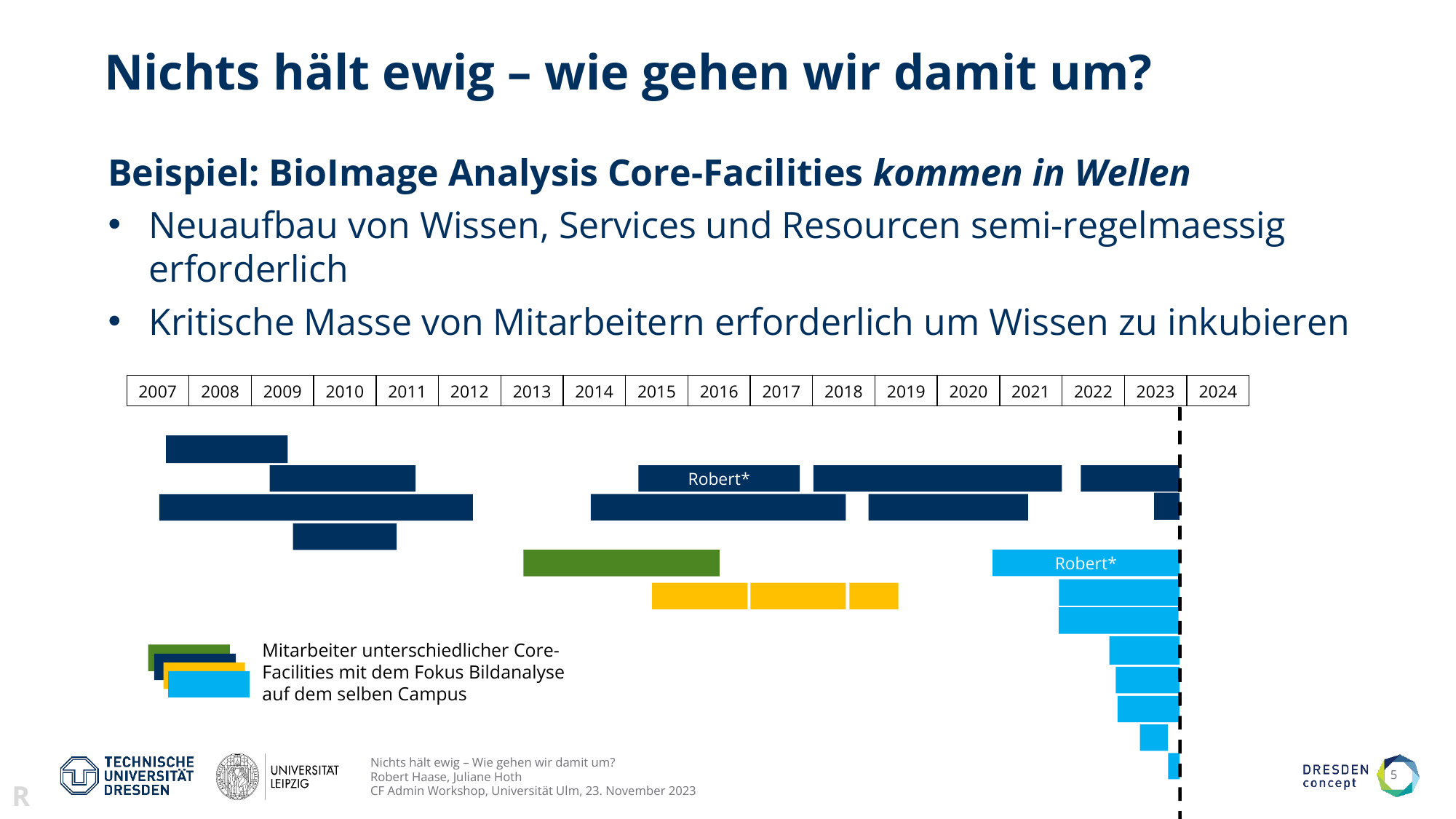

# Nichts hält ewig – wie gehen wir damit um?
Beispiel: BioImage Analysis Core-Facilities kommen in Wellen
Neuaufbau von Wissen, Services und Resourcen semi-regelmaessig  erforderlich
Kritische Masse von Mitarbeitern erforderlich um Wissen zu inkubieren

2007
2008
2009
2010
2011
2012
2013
2014
2015
2016
2017
2018
2019
2020
2021
2022
2023
2024

Robert*

Robert*

Mitarbeiter unterschiedlicher Core-Facilities mit dem Fokus Bildanalyse auf dem selben Campus

R